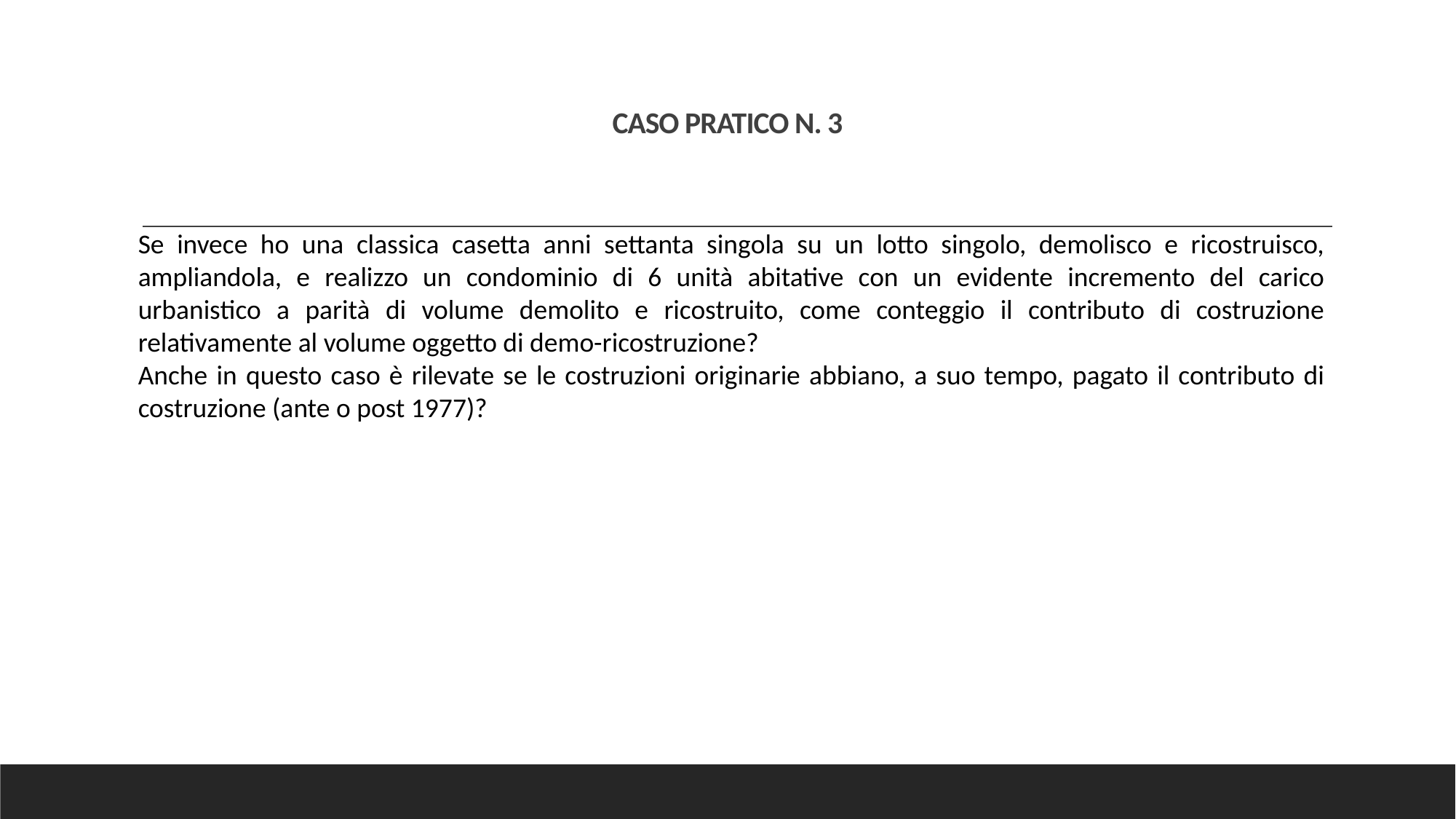

# CASO PRATICO N. 3
Se invece ho una classica casetta anni settanta singola su un lotto singolo, demolisco e ricostruisco, ampliandola, e realizzo un condominio di 6 unità abitative con un evidente incremento del carico urbanistico a parità di volume demolito e ricostruito, come conteggio il contributo di costruzione relativamente al volume oggetto di demo-ricostruzione?
Anche in questo caso è rilevate se le costruzioni originarie abbiano, a suo tempo, pagato il contributo di costruzione (ante o post 1977)?